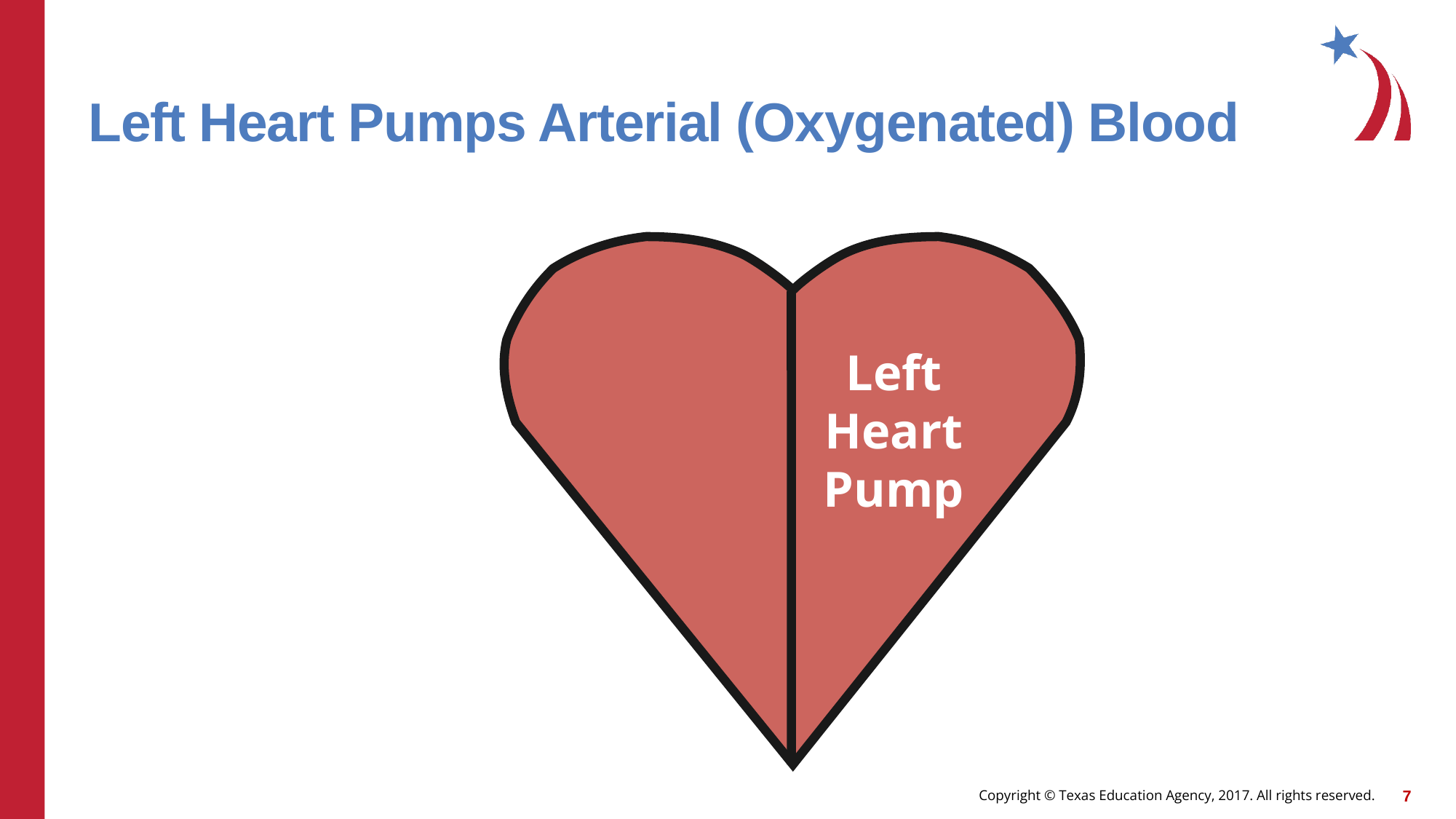

# Left Heart Pumps Arterial (Oxygenated) Blood

Left Heart Pump